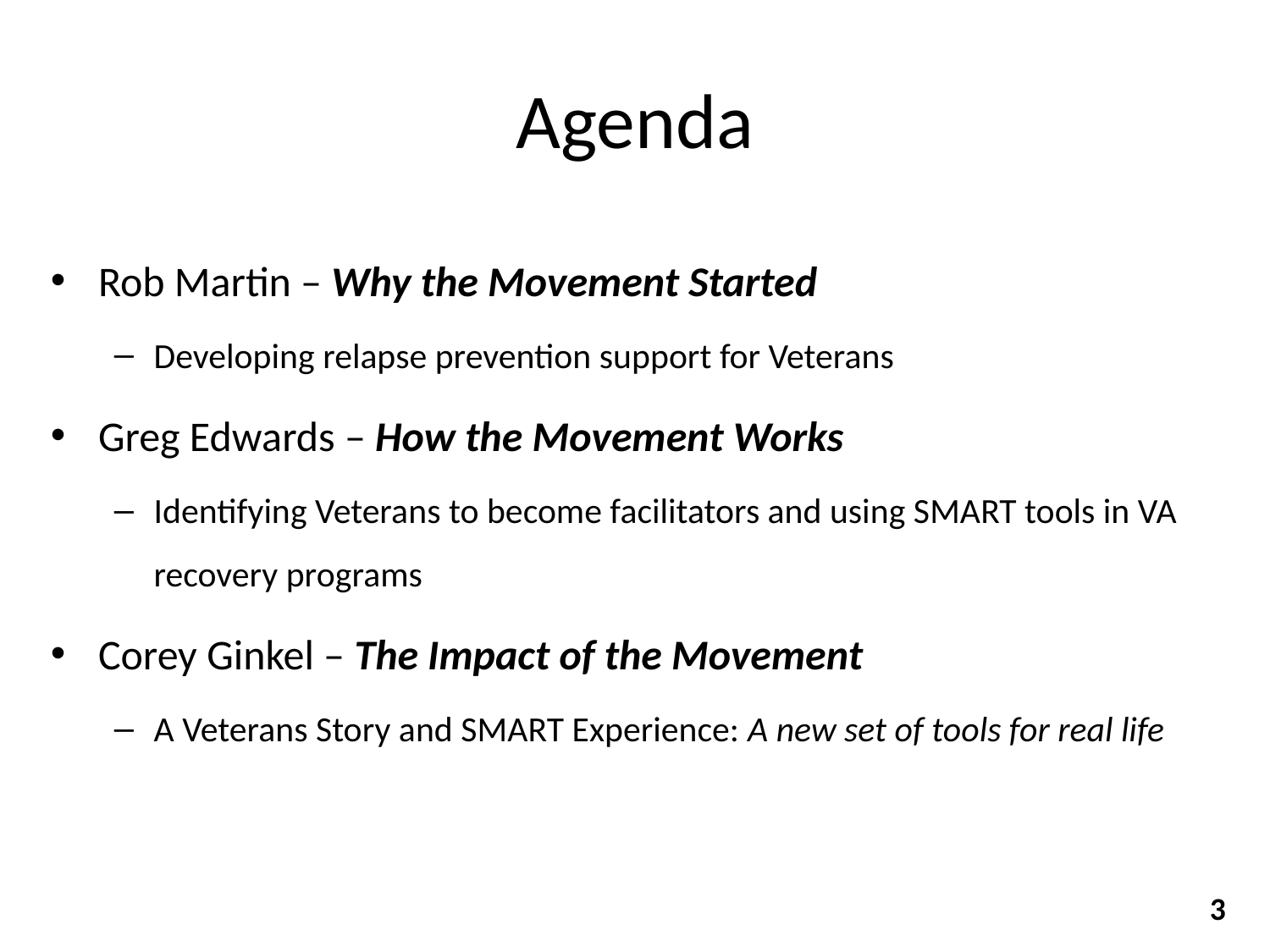

# Agenda
Rob Martin – Why the Movement Started
Developing relapse prevention support for Veterans
Greg Edwards – How the Movement Works
Identifying Veterans to become facilitators and using SMART tools in VA recovery programs
Corey Ginkel – The Impact of the Movement
A Veterans Story and SMART Experience: A new set of tools for real life
3